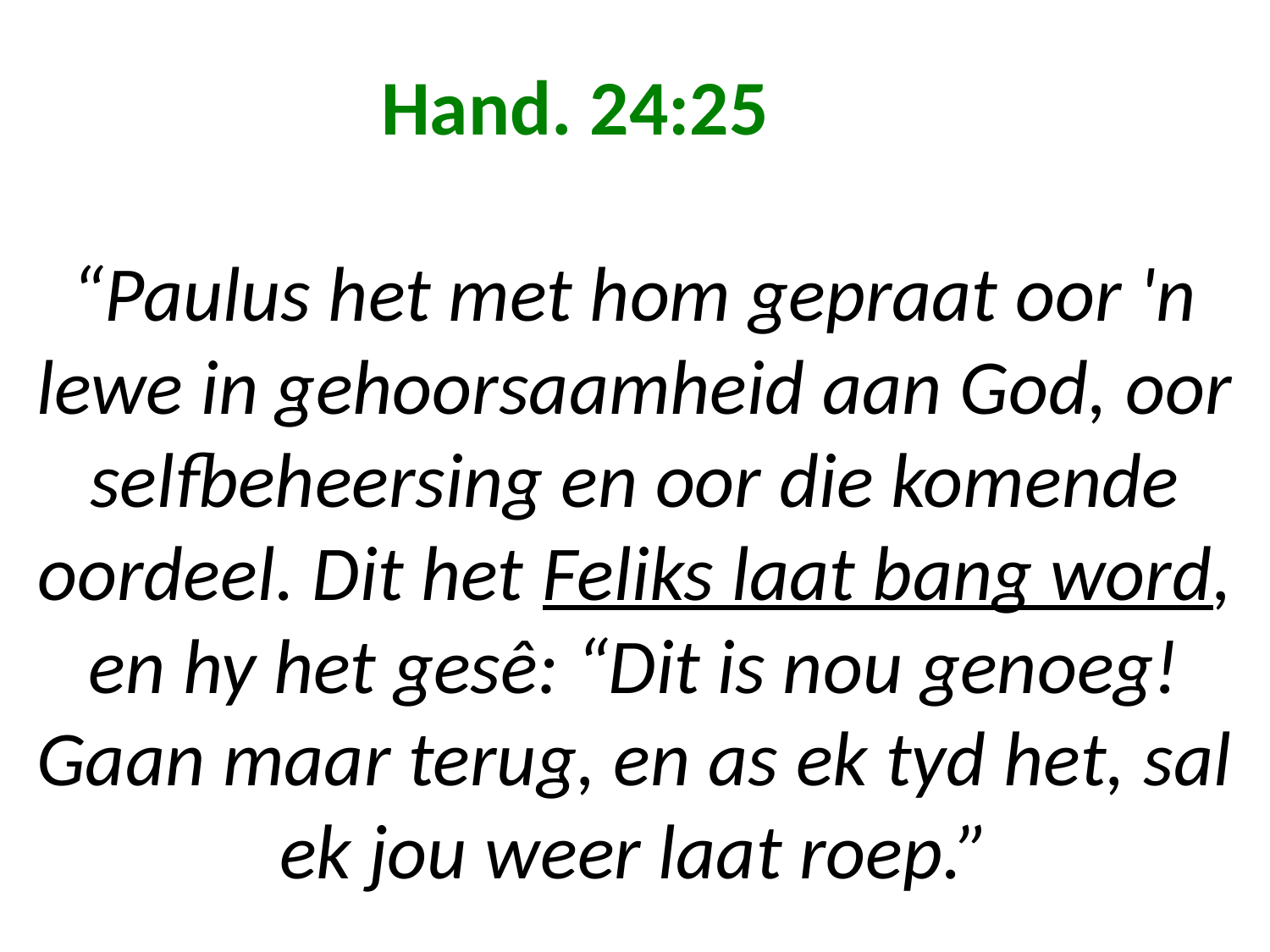

# Hand. 24:25 “Paulus het met hom gepraat oor 'n lewe in gehoorsaamheid aan God, oor selfbeheersing en oor die komende oordeel. Dit het Feliks laat bang word, en hy het gesê: “Dit is nou genoeg! Gaan maar terug, en as ek tyd het, sal ek jou weer laat roep.”